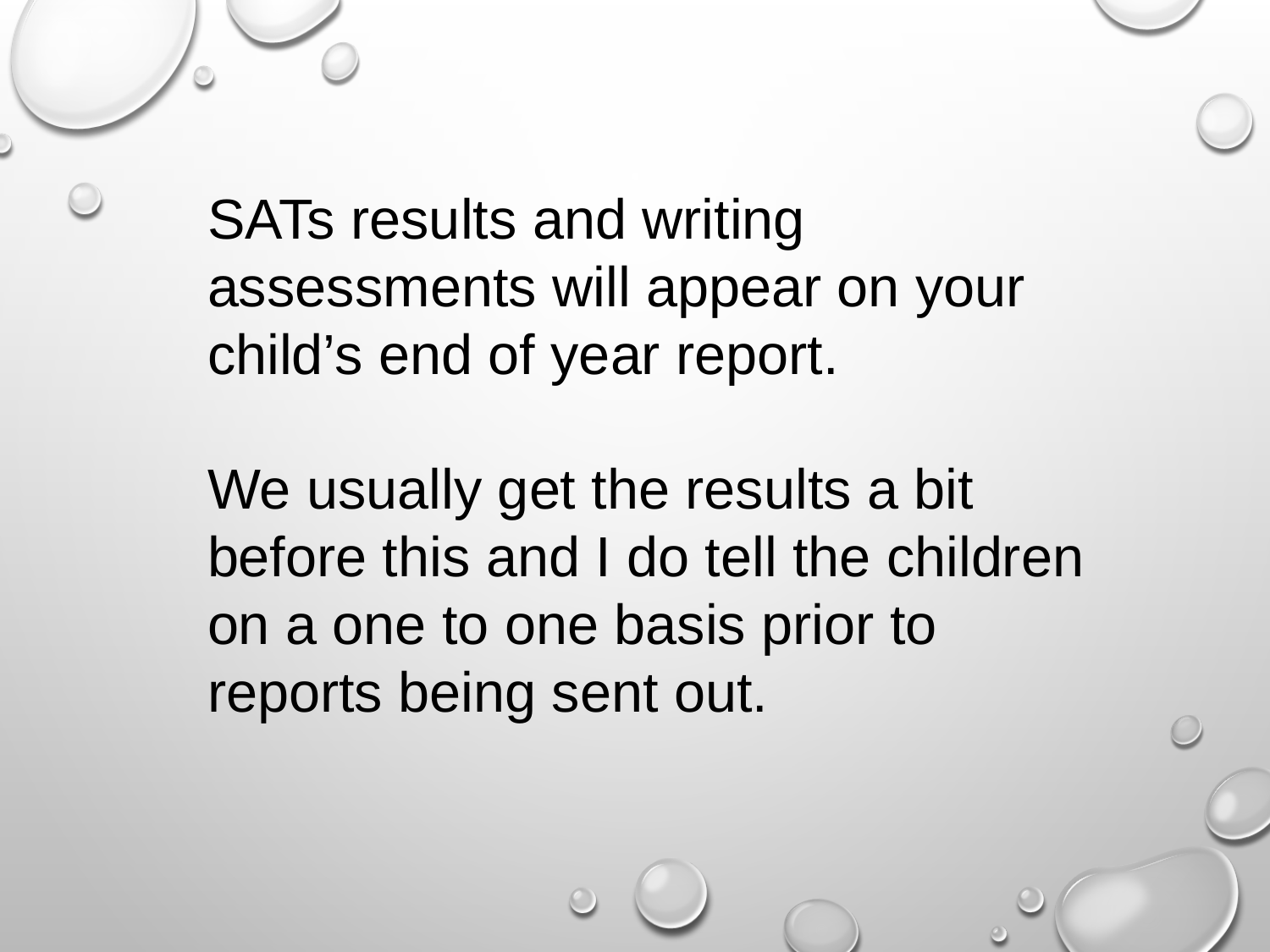

SATs results and writing assessments will appear on your child’s end of year report.

We usually get the results a bit before this and I do tell the children on a one to one basis prior to reports being sent out.